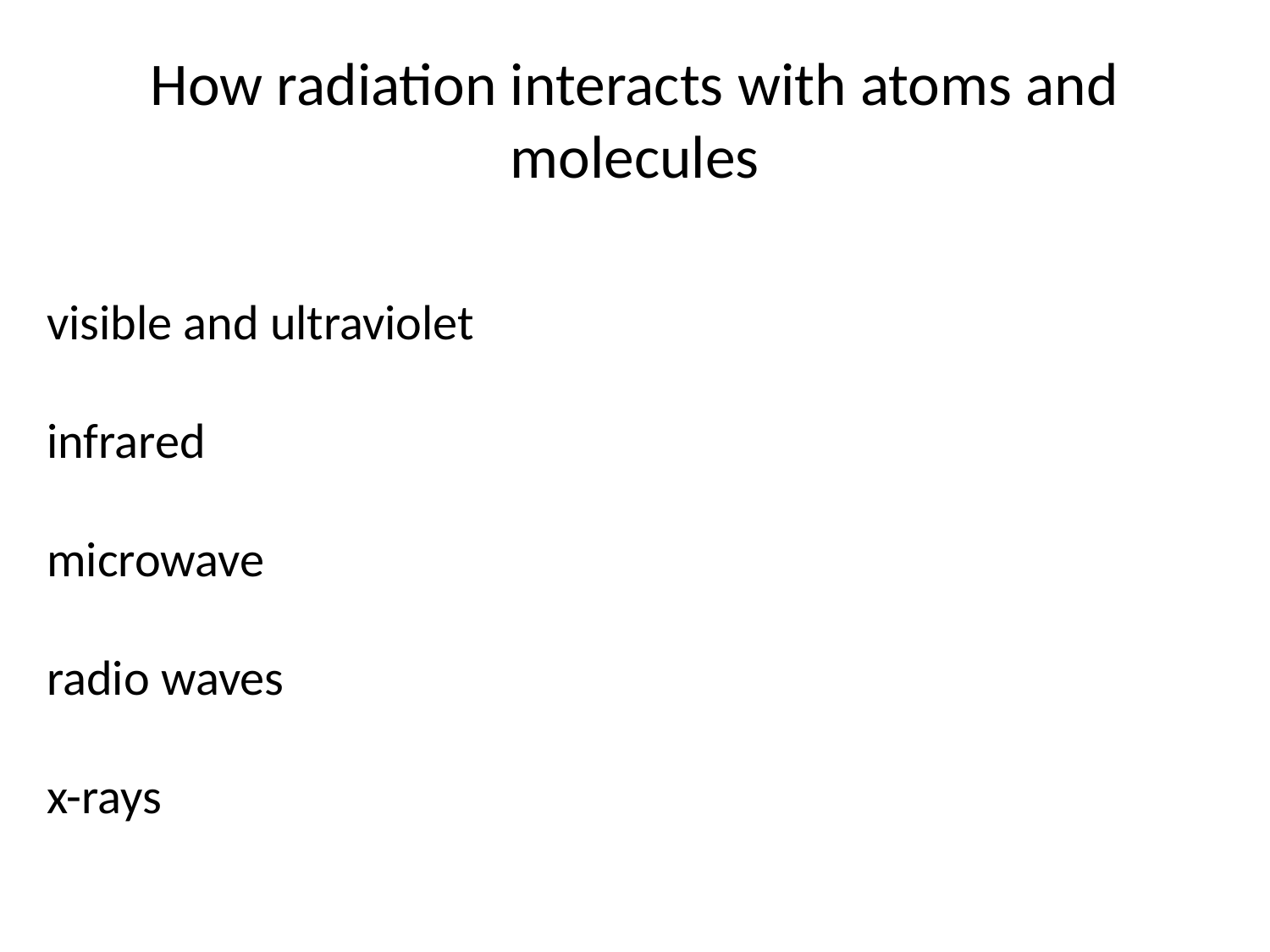

# How radiation interacts with atoms and molecules
visible and ultraviolet

infrared

microwave

radio waves

x-rays